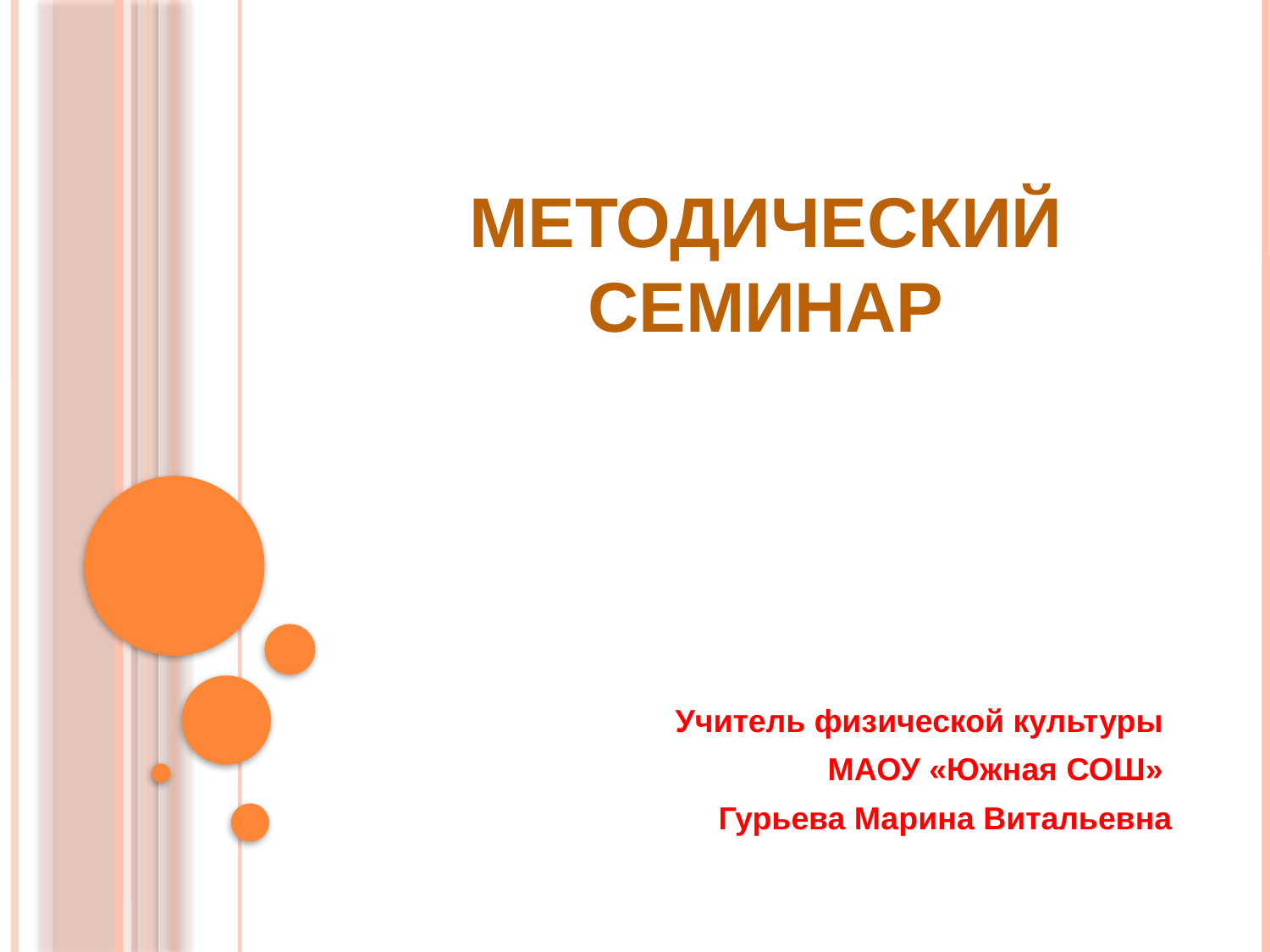

# МЕТОДИЧЕСКИЙ СЕМИНАР
Учитель физической культуры
МАОУ «Южная СОШ»
Гурьева Марина Витальевна